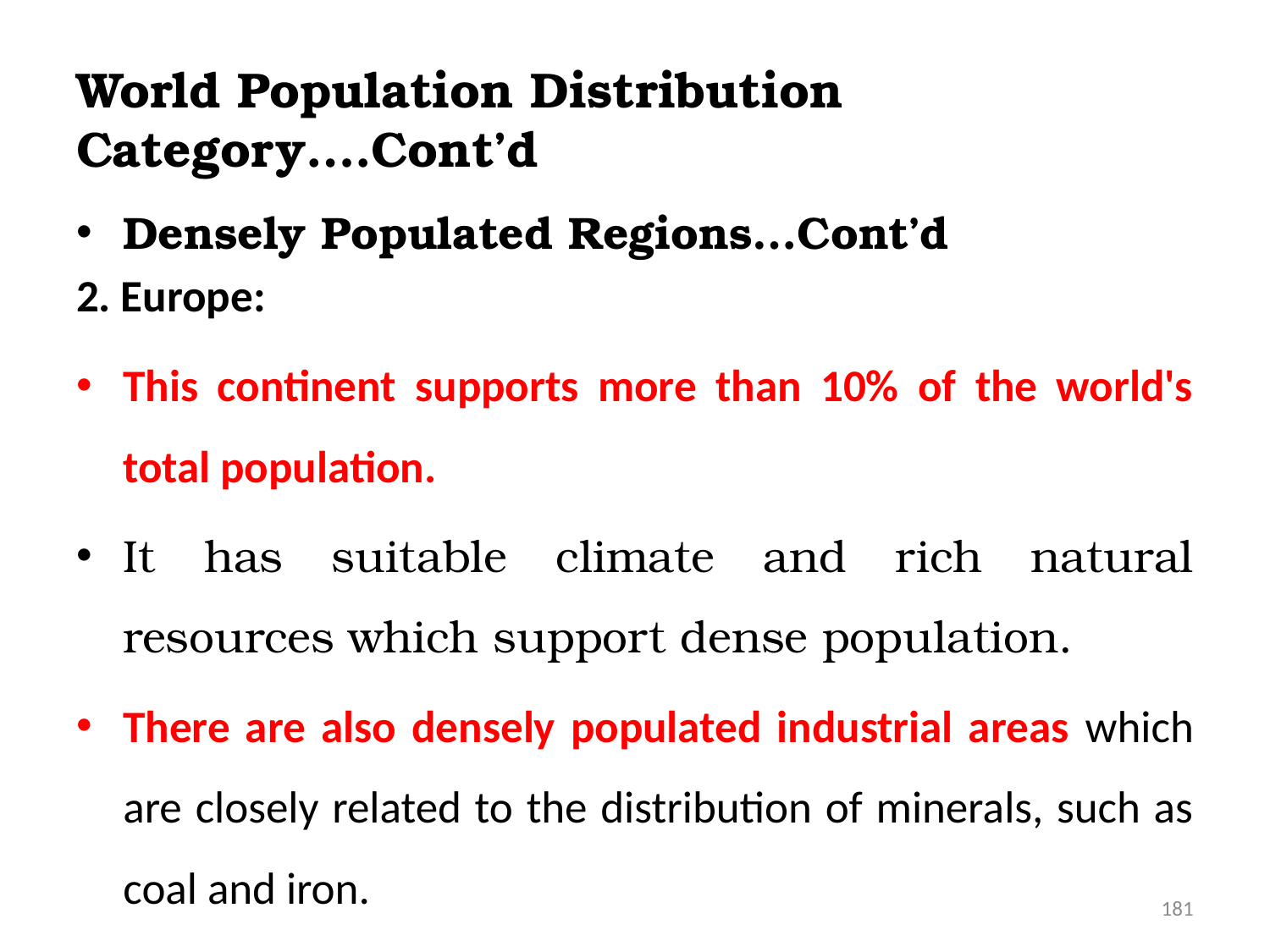

# World Population Distribution Category….Cont’d
Densely Populated Regions…Cont’d
2. Europe:
This continent supports more than 10% of the world's total population.
It has suitable climate and rich natural resources which support dense population.
There are also densely populated industrial areas which are closely related to the distribution of minerals, such as coal and iron.

181